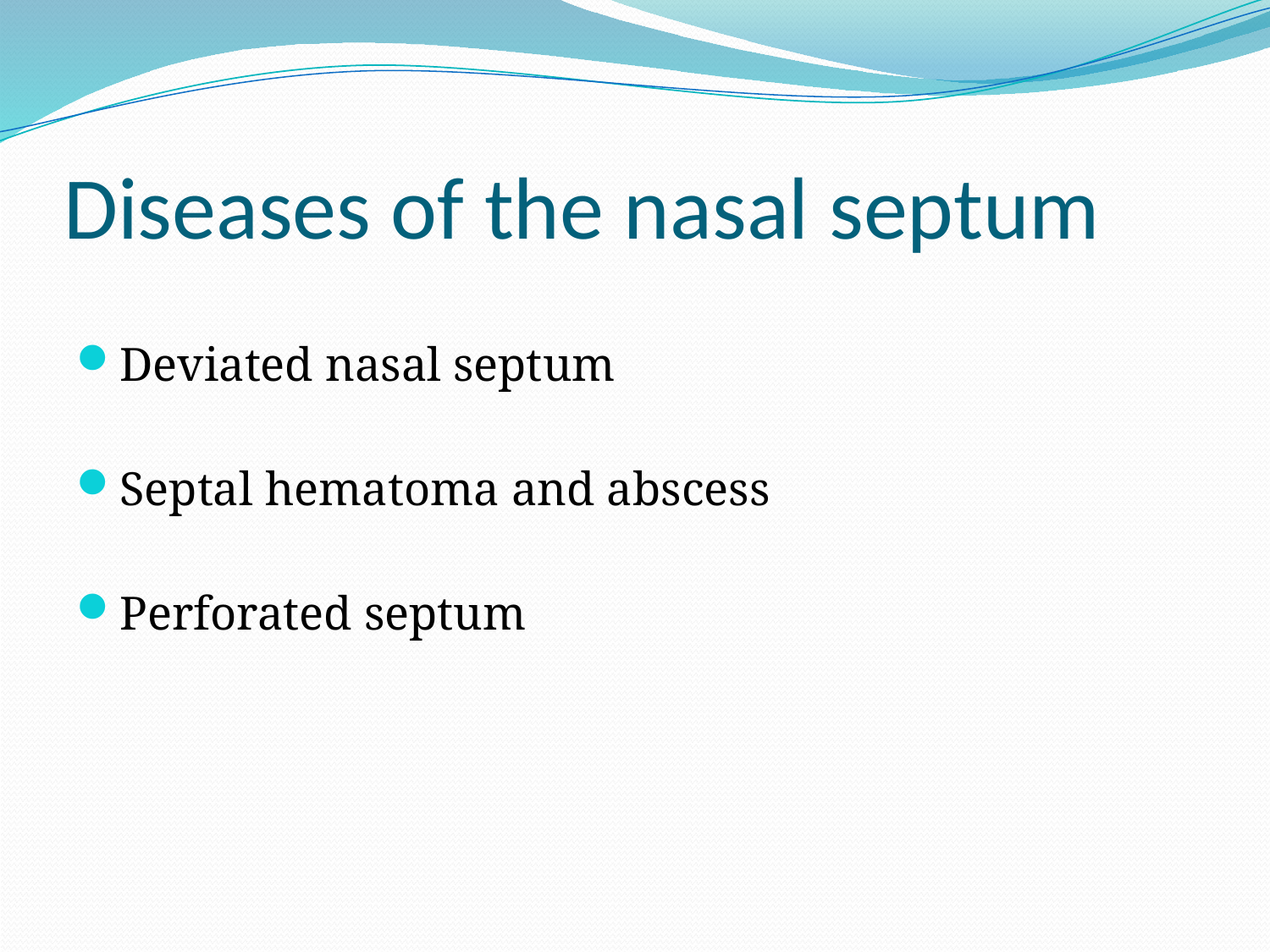

# Diseases of the nasal septum
Deviated nasal septum
Septal hematoma and abscess
Perforated septum